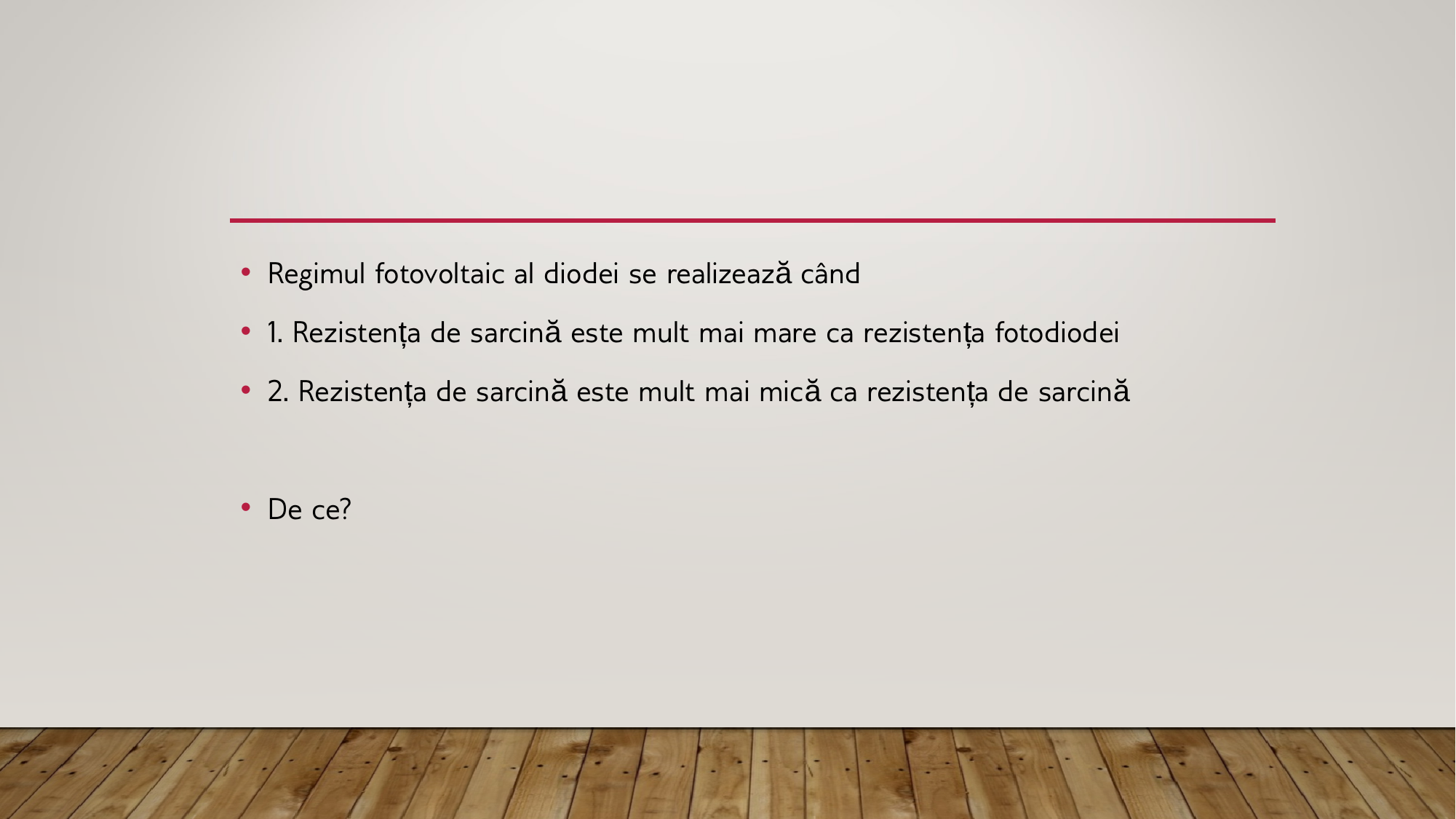

#
Regimul fotovoltaic al diodei se realizează când
1. Rezistența de sarcină este mult mai mare ca rezistența fotodiodei
2. Rezistența de sarcină este mult mai mică ca rezistența de sarcină

De ce?